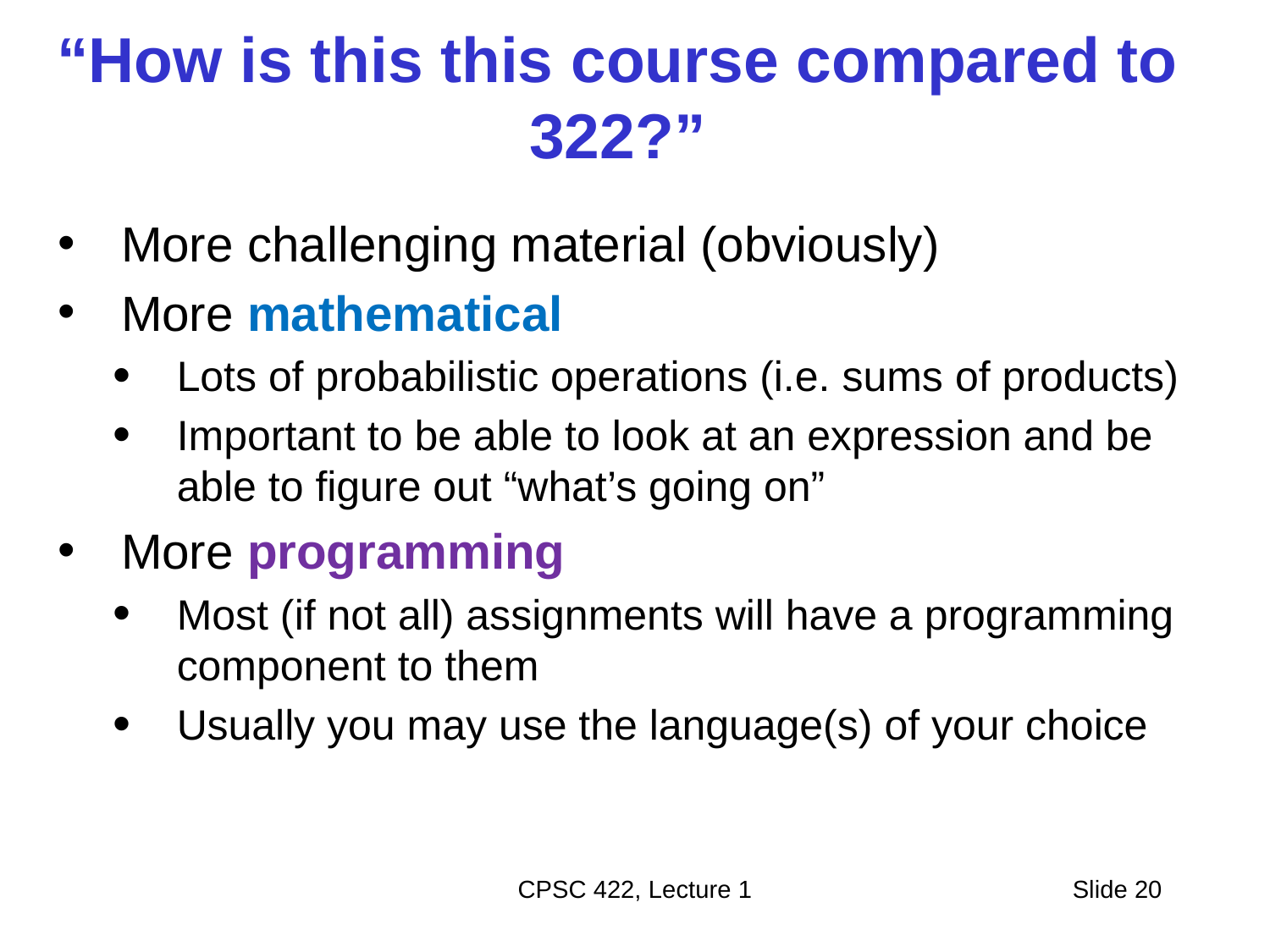

# “How is this this course compared to 322?”
More challenging material (obviously)
More mathematical
Lots of probabilistic operations (i.e. sums of products)
Important to be able to look at an expression and be able to figure out “what’s going on”
More programming
Most (if not all) assignments will have a programming component to them
Usually you may use the language(s) of your choice
CPSC 422, Lecture 1
Slide 20